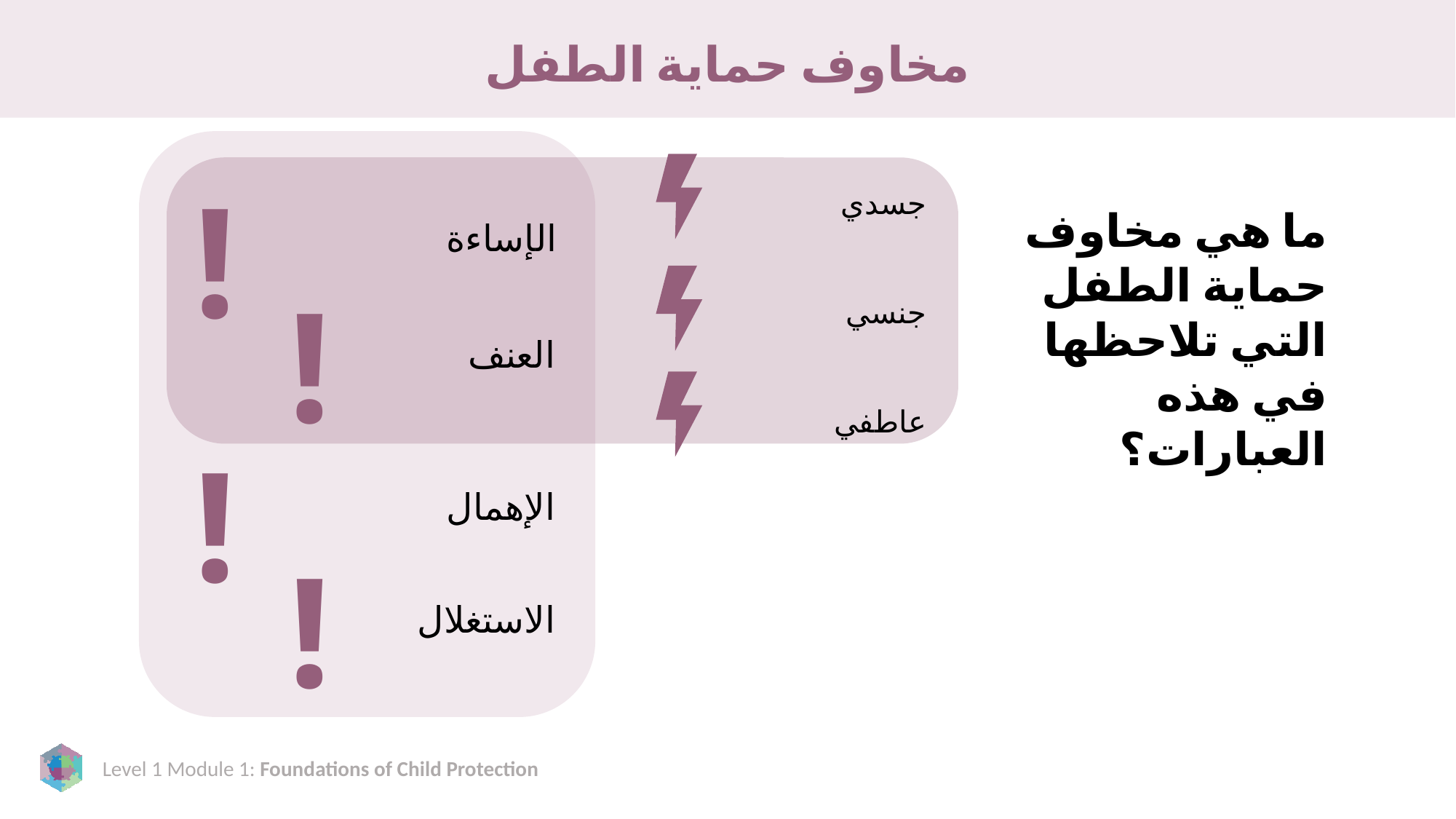

# مخاوف حماية الطفل

جسدي

جنسي

عاطفي
!

ما هي مخاوف حماية الطفل التي تلاحظها في هذه العبارات؟
الإساءة
!

العنف

!
الإهمال
!
الاستغلال